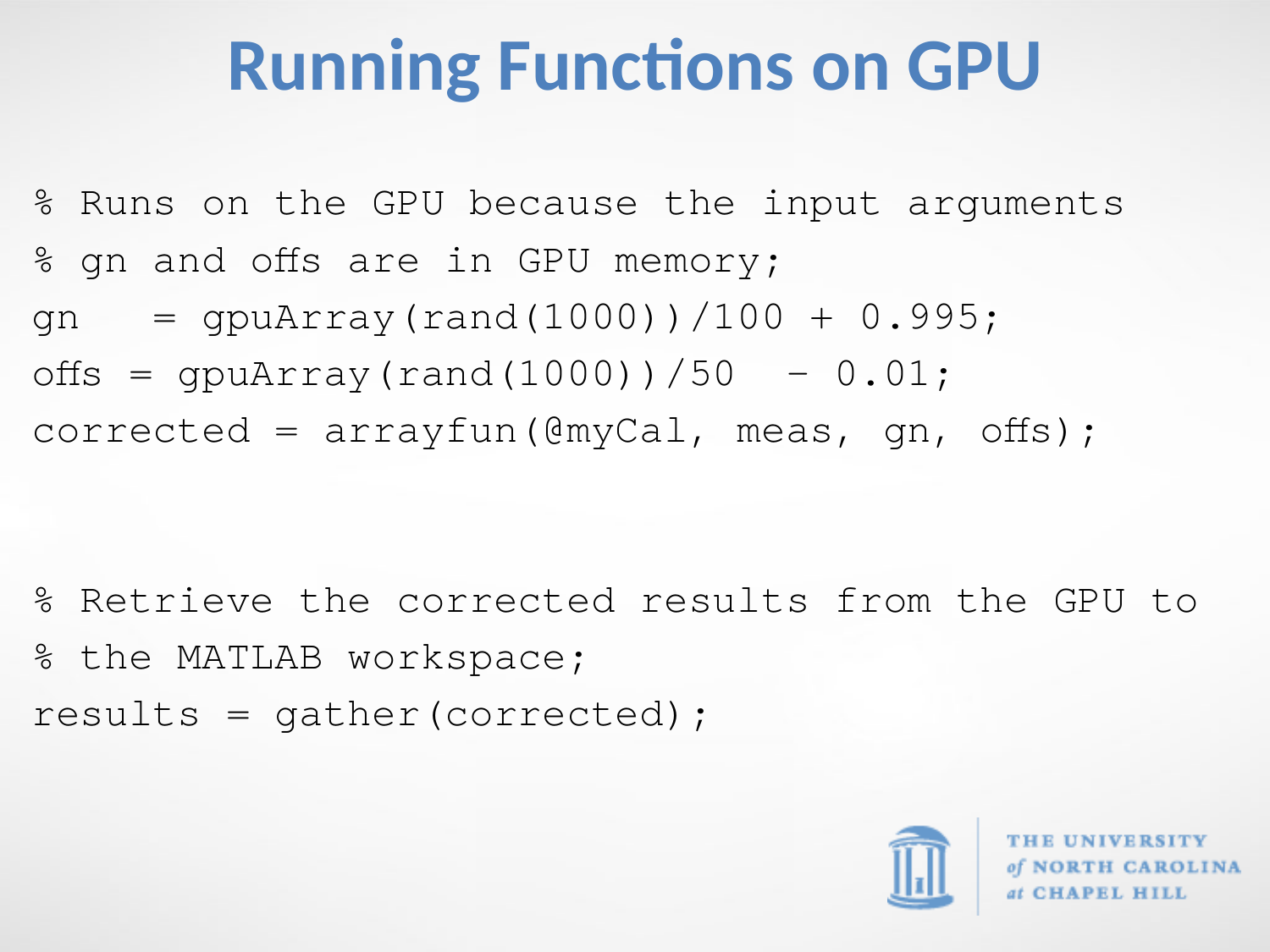

# Running Functions on GPU
% Runs on the GPU because the input arguments
% gn and offs are in GPU memory;
gn   = gpuArray(rand(1000))/100 + 0.995;
offs = gpuArray(rand(1000))/50  - 0.01;
corrected = arrayfun(@myCal, meas, gn, offs);

% Retrieve the corrected results from the GPU to
% the MATLAB workspace;
results = gather(corrected);